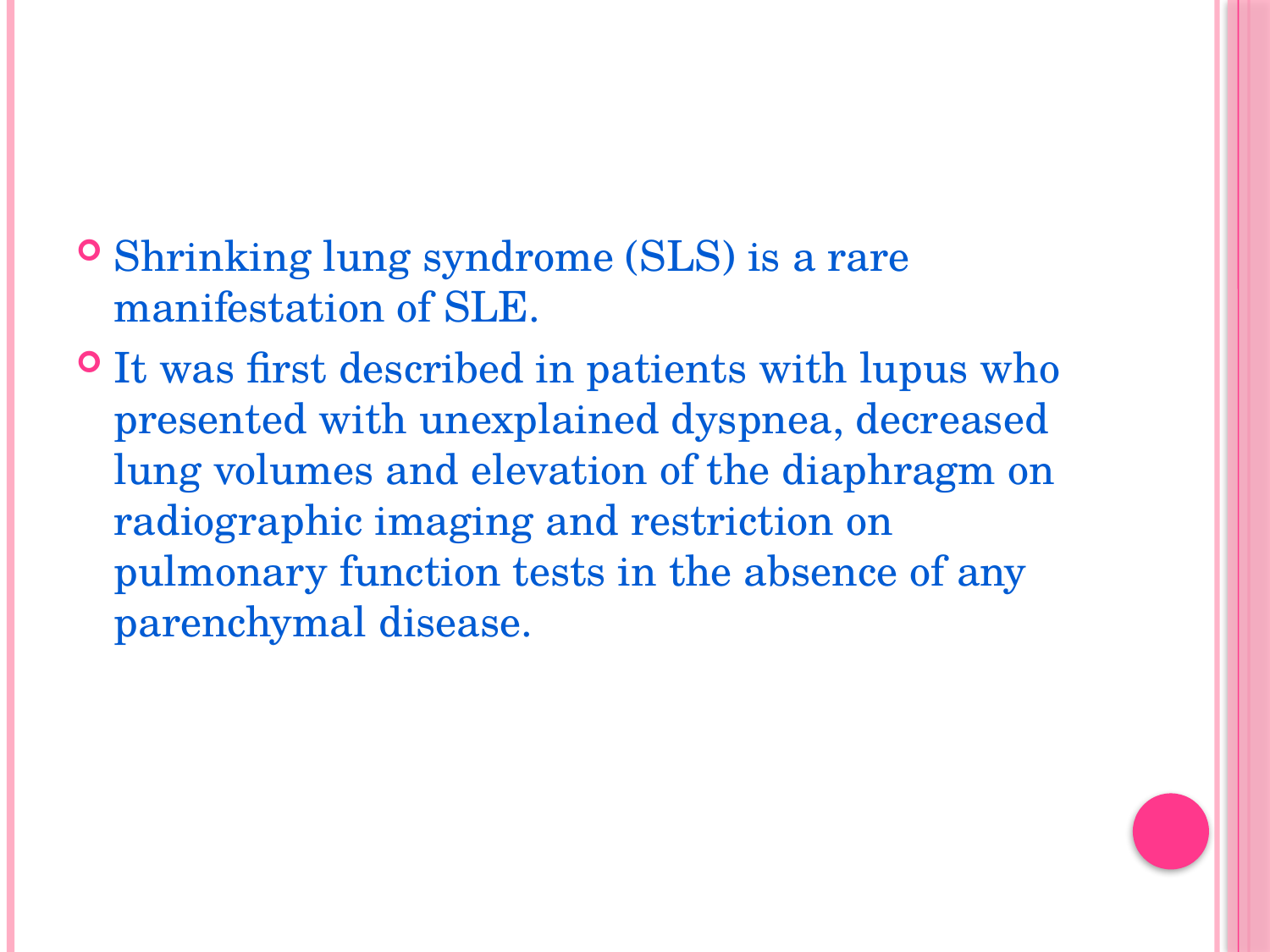

#
Shrinking lung syndrome (SLS) is a rare manifestation of SLE.
It was first described in patients with lupus who presented with unexplained dyspnea, decreased lung volumes and elevation of the diaphragm on radiographic imaging and restriction on pulmonary function tests in the absence of any parenchymal disease.